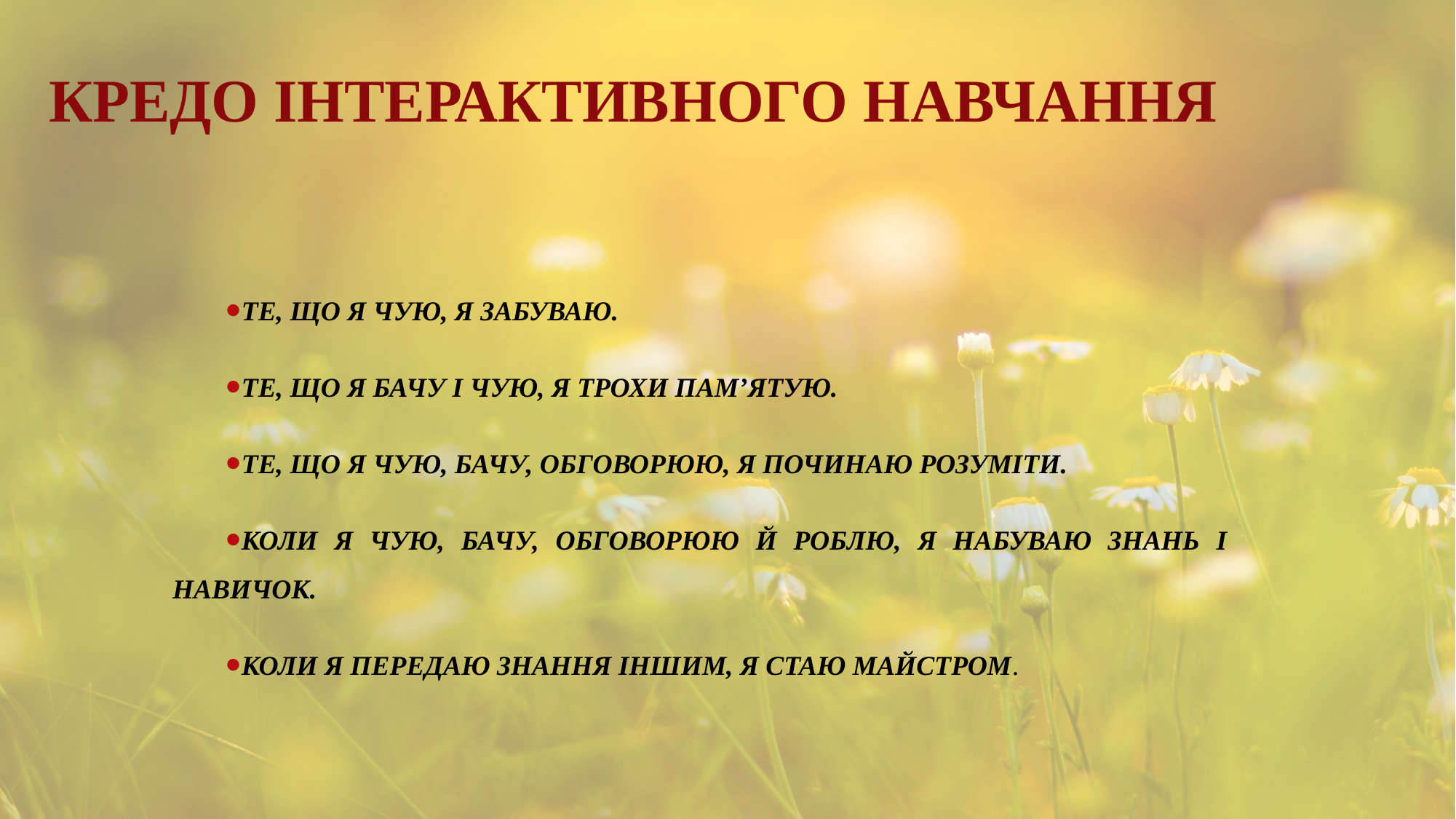

# кредо інтерактивного навчання
Те, що я чую, я забуваю.
Те, що я бачу і чую, я трохи пам’ятую.
Те, що я чую, бачу, обговорюю, я починаю розуміти.
Коли я чую, бачу, обговорюю й роблю, я набуваю знань і навичок.
Коли я передаю знання іншим, я стаю майстром.